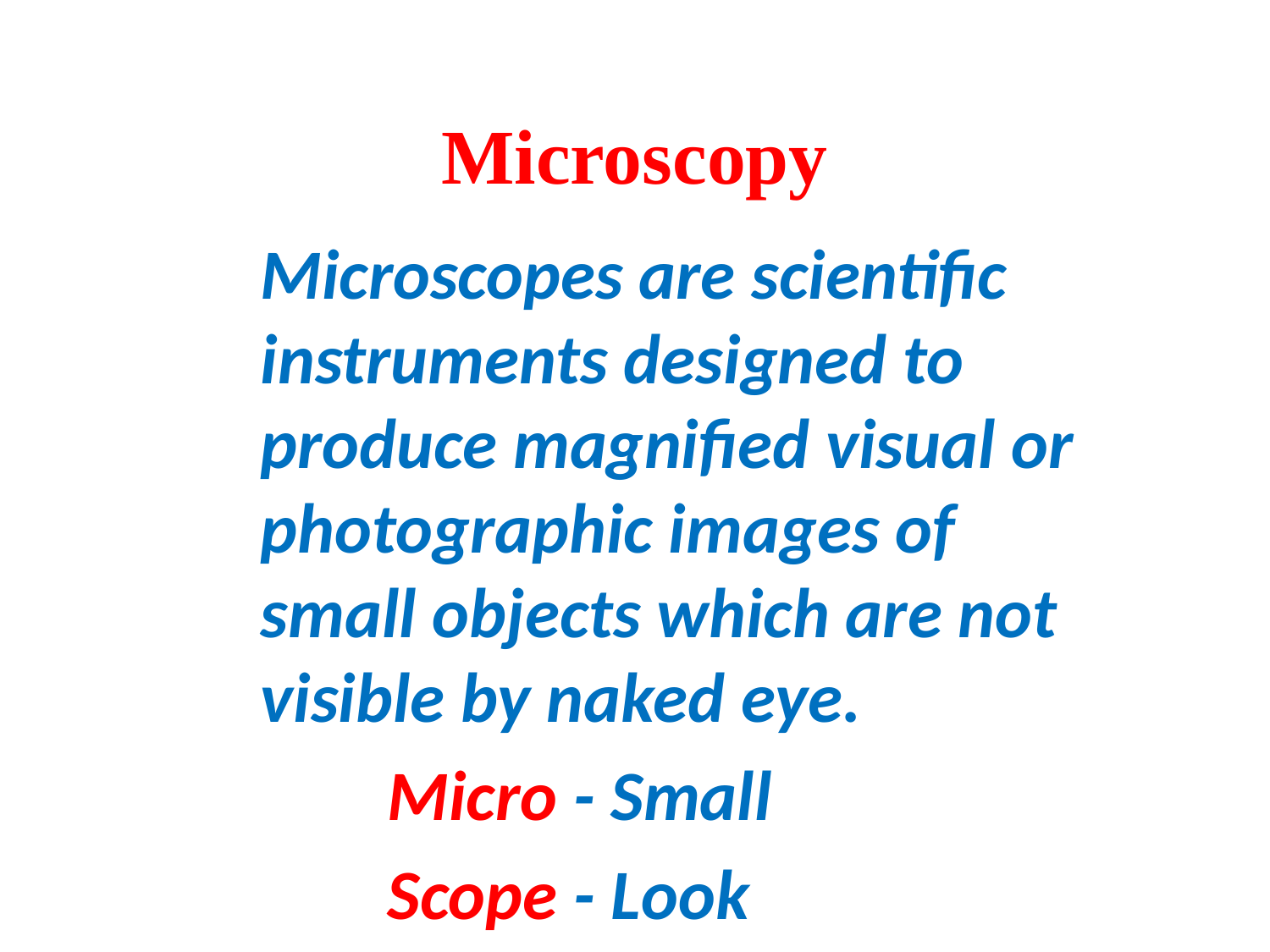

Microscopy
   Microscopes are scientific instruments designed to produce magnified visual or photographic images of small objects which are not visible by naked eye.
		Micro - Small
		Scope - Look